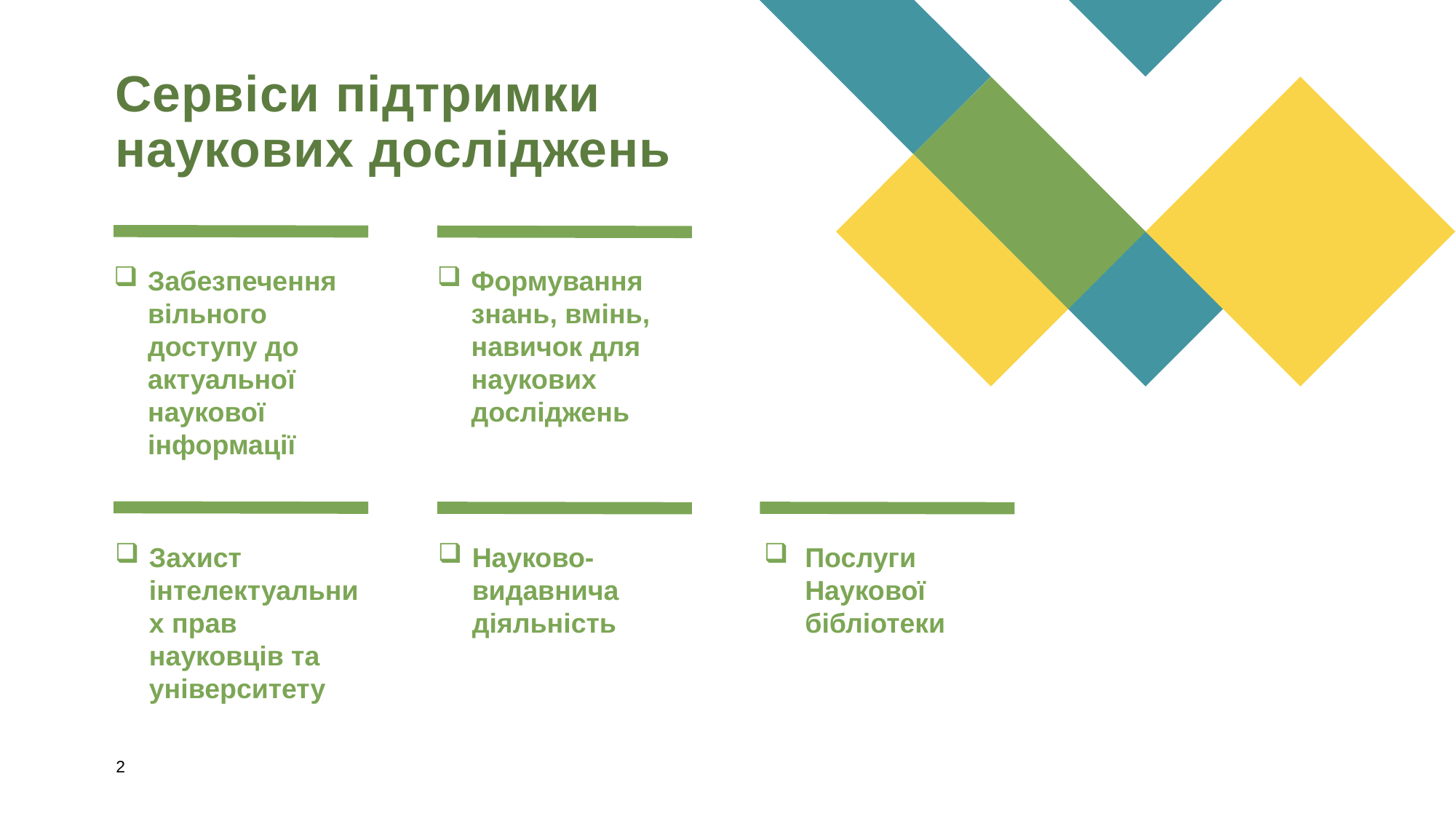

# Сервіси підтримки наукових досліджень
Забезпечення вільного доступу до актуальної наукової інформації
Формування знань, вмінь, навичок для наукових досліджень
Захист інтелектуальних прав науковців та університету
Науково-видавнича діяльність
Послуги Наукової бібліотеки
2